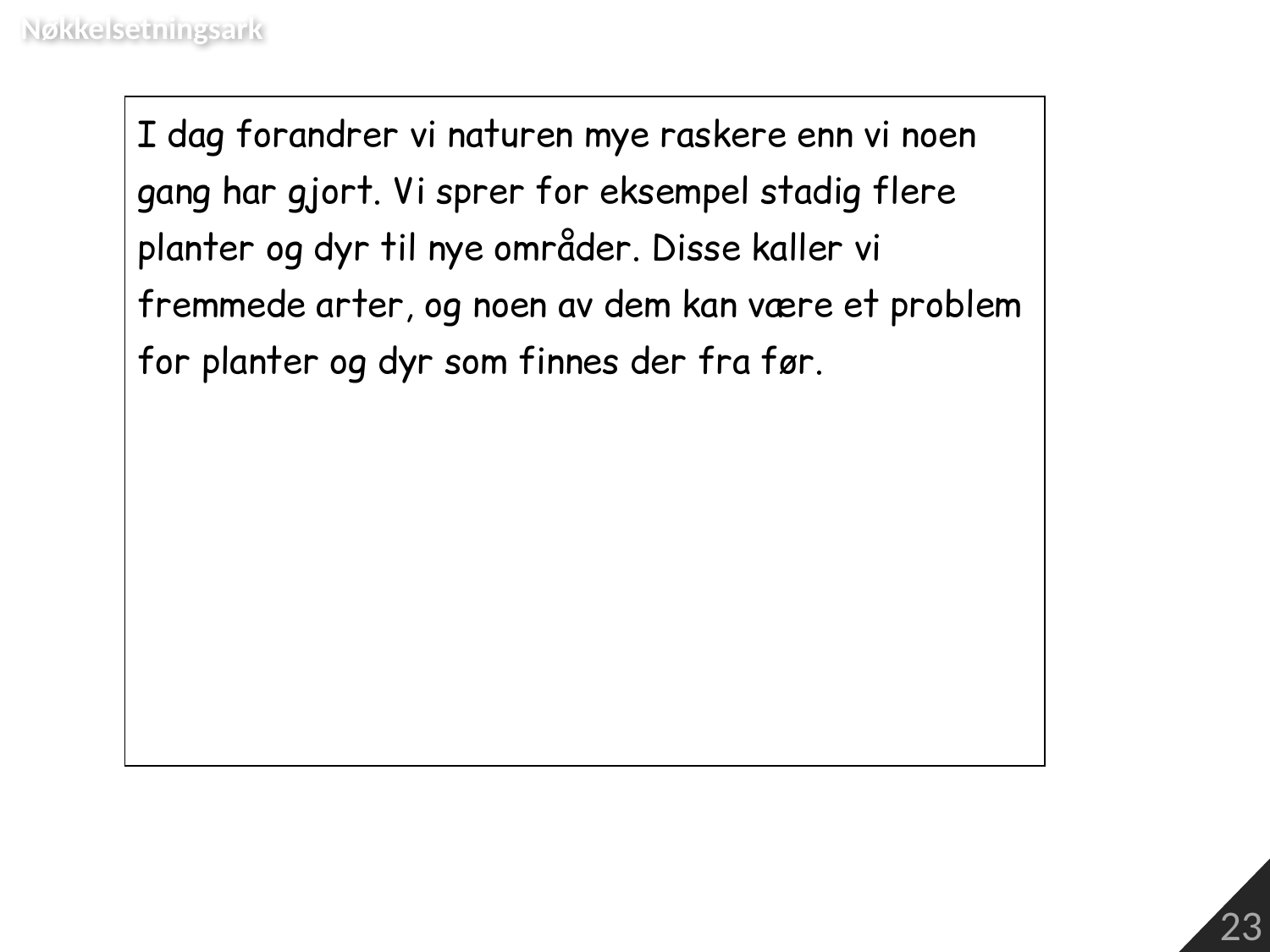

Nøkkelsetningsark
| I dag forandrer vi naturen mye raskere enn vi noen gang har gjort. Vi sprer for eksempel stadig flere planter og dyr til nye områder. Disse kaller vi fremmede arter, og noen av dem kan være et problem for planter og dyr som finnes der fra før. |
| --- |